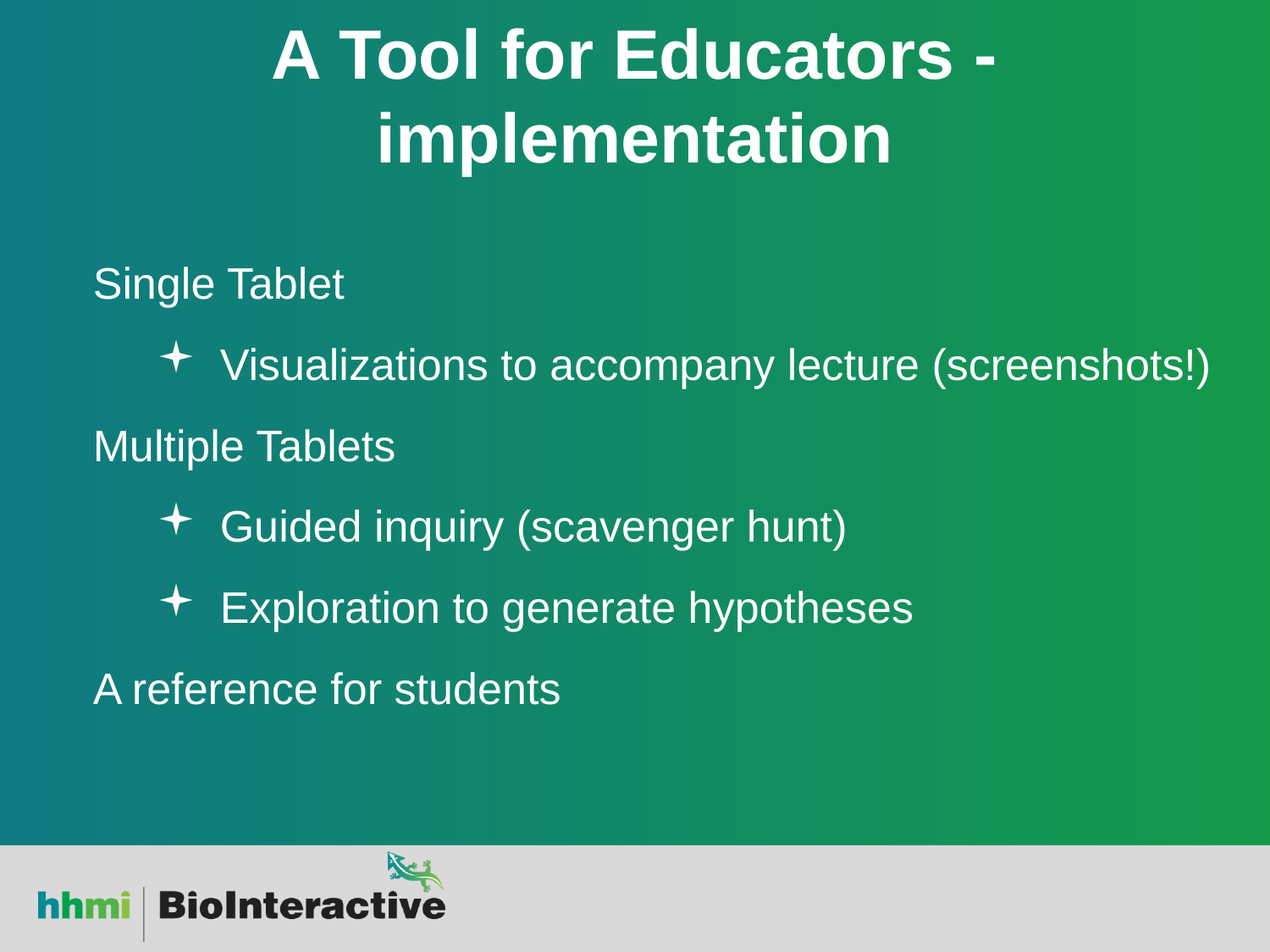

# A Tool for Educators - implementation
Single Tablet
Visualizations to accompany lecture (screenshots!)
Multiple Tablets
Guided inquiry (scavenger hunt)
Exploration to generate hypotheses
A reference for students